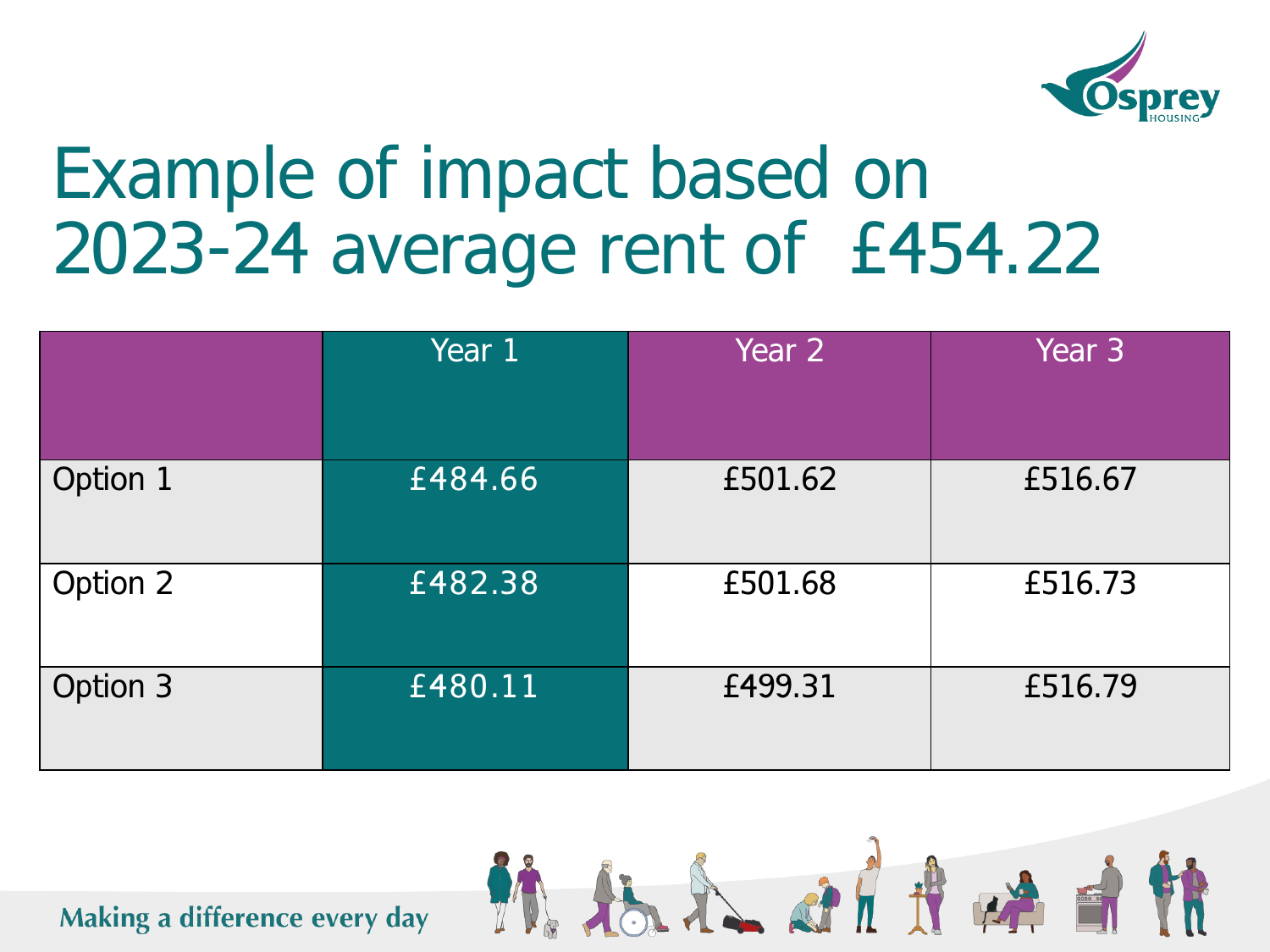

# Example of impact based on 2023-24 average rent of  £454.22
|  | Year 1 | Year 2 | Year 3 |
| --- | --- | --- | --- |
| Option 1 | £484.66 | £501.62 | £516.67 |
| Option 2 | £482.38 | £501.68 | £516.73 |
| Option 3 | £480.11 | £499.31 | £516.79 |